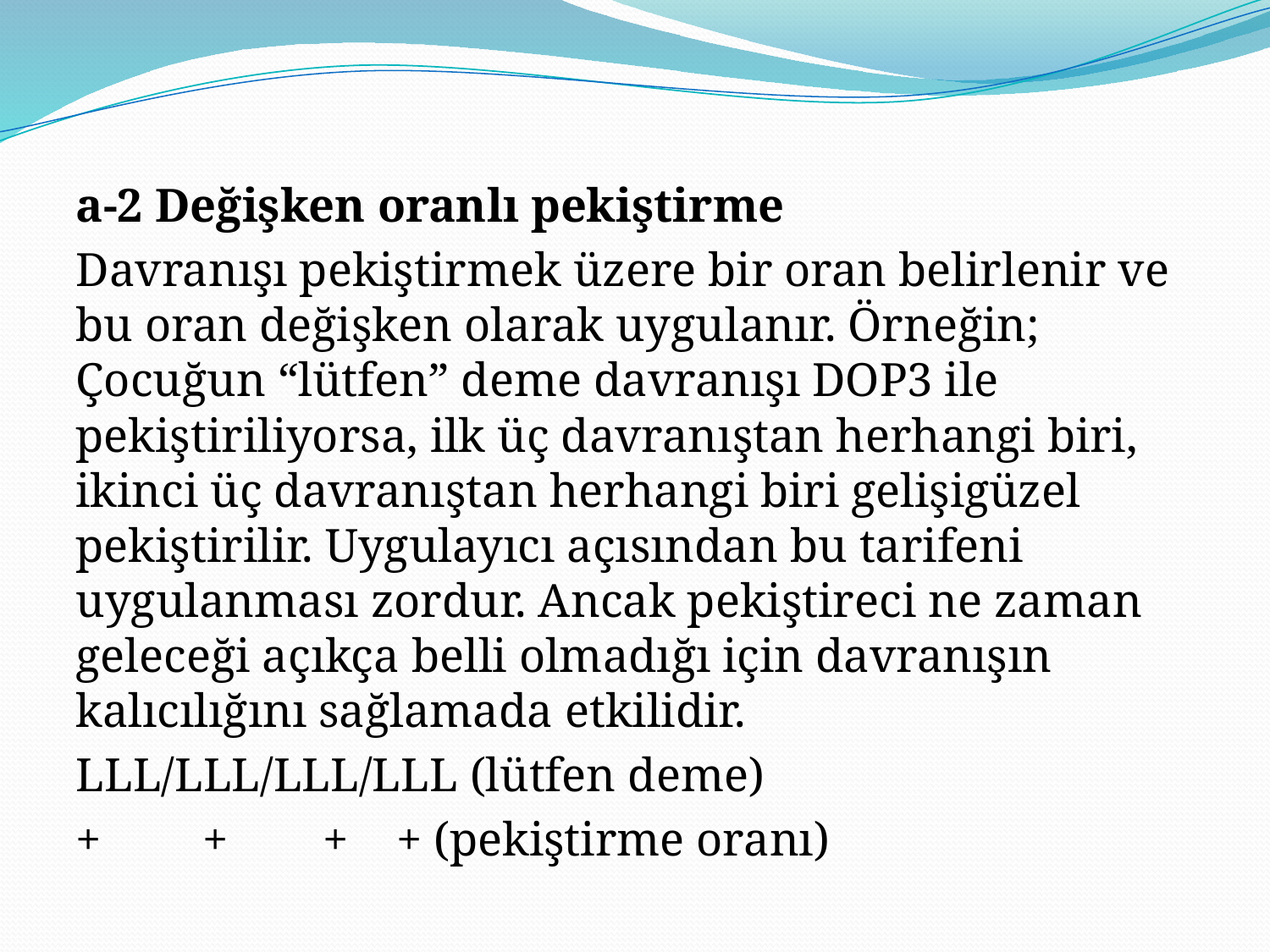

a-2 Değişken oranlı pekiştirme
Davranışı pekiştirmek üzere bir oran belirlenir ve bu oran değişken olarak uygulanır. Örneğin; Çocuğun “lütfen” deme davranışı DOP3 ile pekiştiriliyorsa, ilk üç davranıştan herhangi biri, ikinci üç davranıştan herhangi biri gelişigüzel pekiştirilir. Uygulayıcı açısından bu tarifeni uygulanması zordur. Ancak pekiştireci ne zaman geleceği açıkça belli olmadığı için davranışın kalıcılığını sağlamada etkilidir.
LLL/LLL/LLL/LLL (lütfen deme)
+ 	+        +    + (pekiştirme oranı)